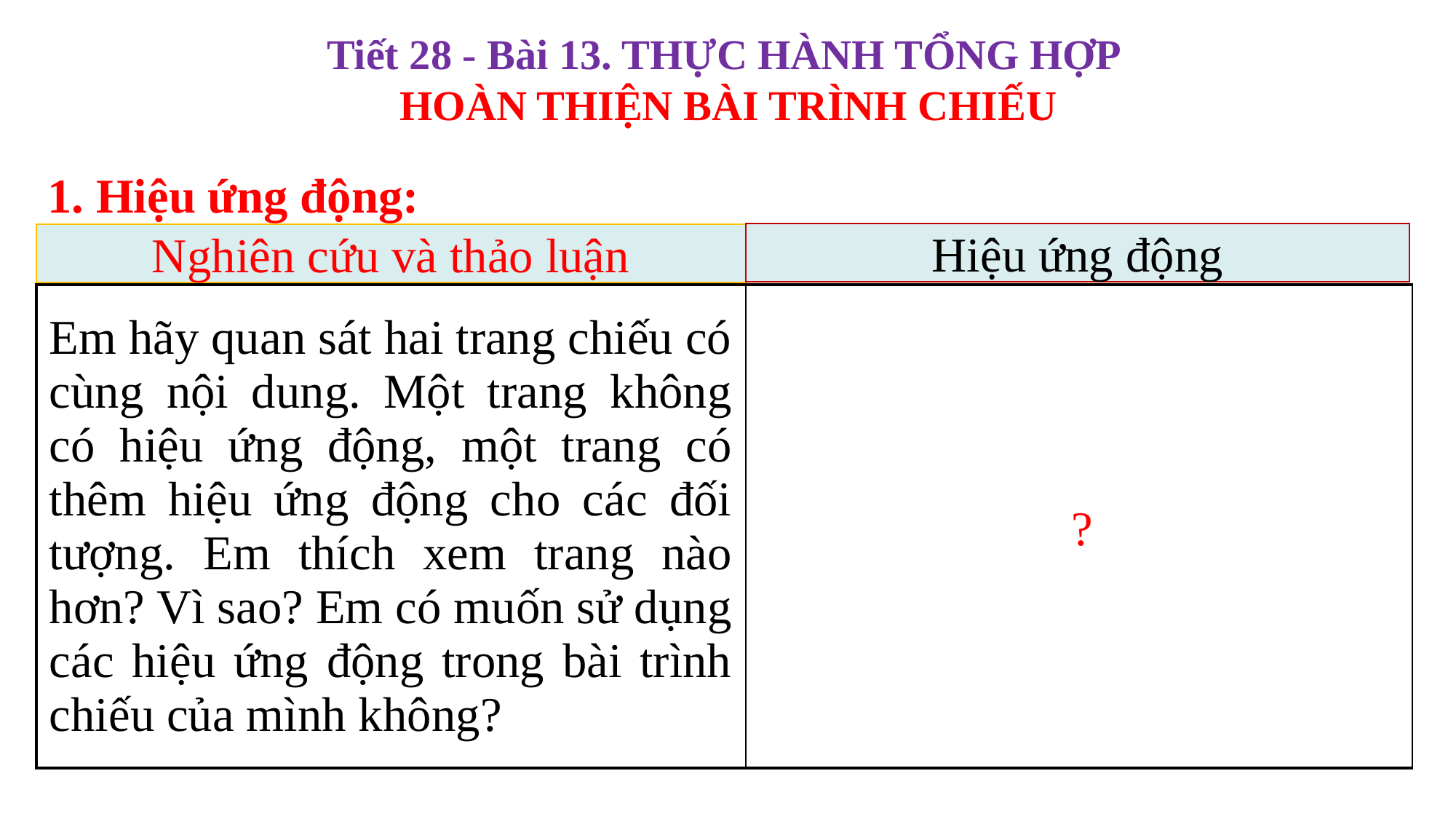

1. Hiệu ứng động:
Hiệu ứng động
Nghiên cứu và thảo luận
| Em hãy quan sát hai trang chiếu có cùng nội dung. Một trang không có hiệu ứng động, một trang có thêm hiệu ứng động cho các đối tượng. Em thích xem trang nào hơn? Vì sao? Em có muốn sử dụng các hiệu ứng động trong bài trình chiếu của mình không? | Em thích xem trang có hiệu ứng động hơn vì trông các trang chiếu đó sẽ sinh động và hấp dẫn hơn. Em có muốn sử dụng các hiệu ứng động trong bài trình chiếu của mình để tạo sự chú ý đối với người xem. |
| --- | --- |
?